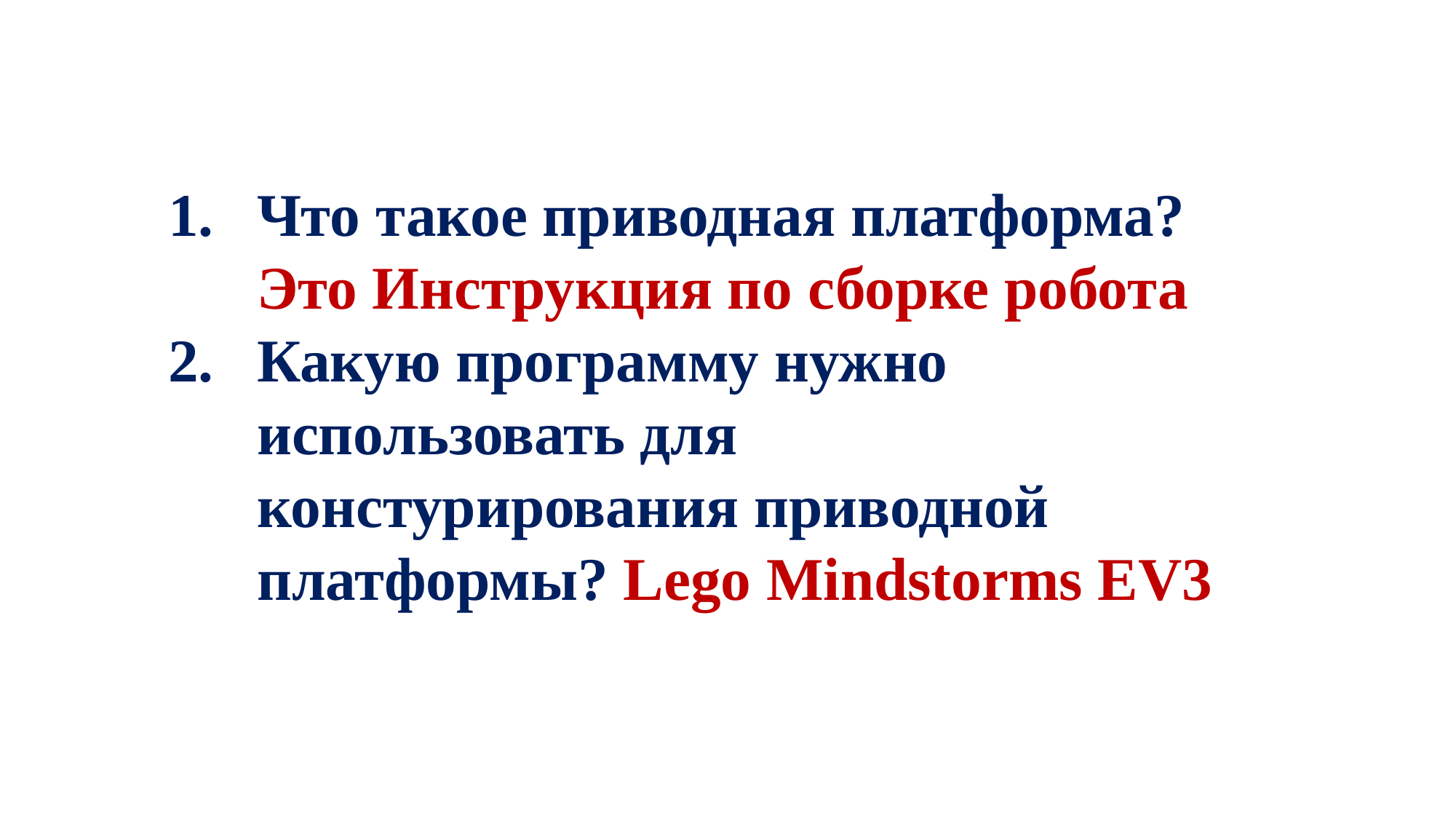

Что такое приводная платформа? Это Инструкция по сборке робота
Какую программу нужно использовать для констурирования приводной платформы? Lego Mindstorms EV3